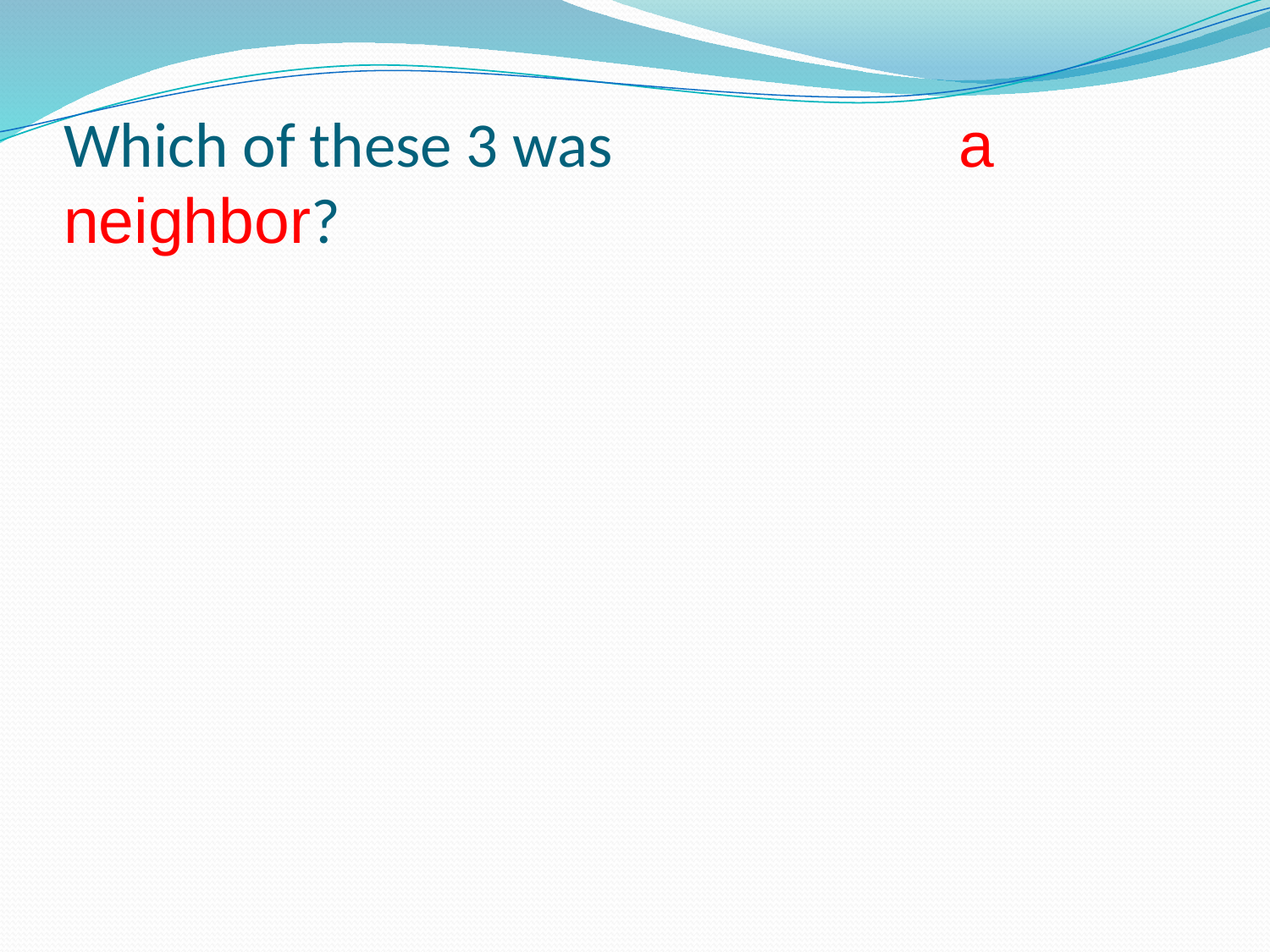

# Which of these 3 was                        a neighbor?